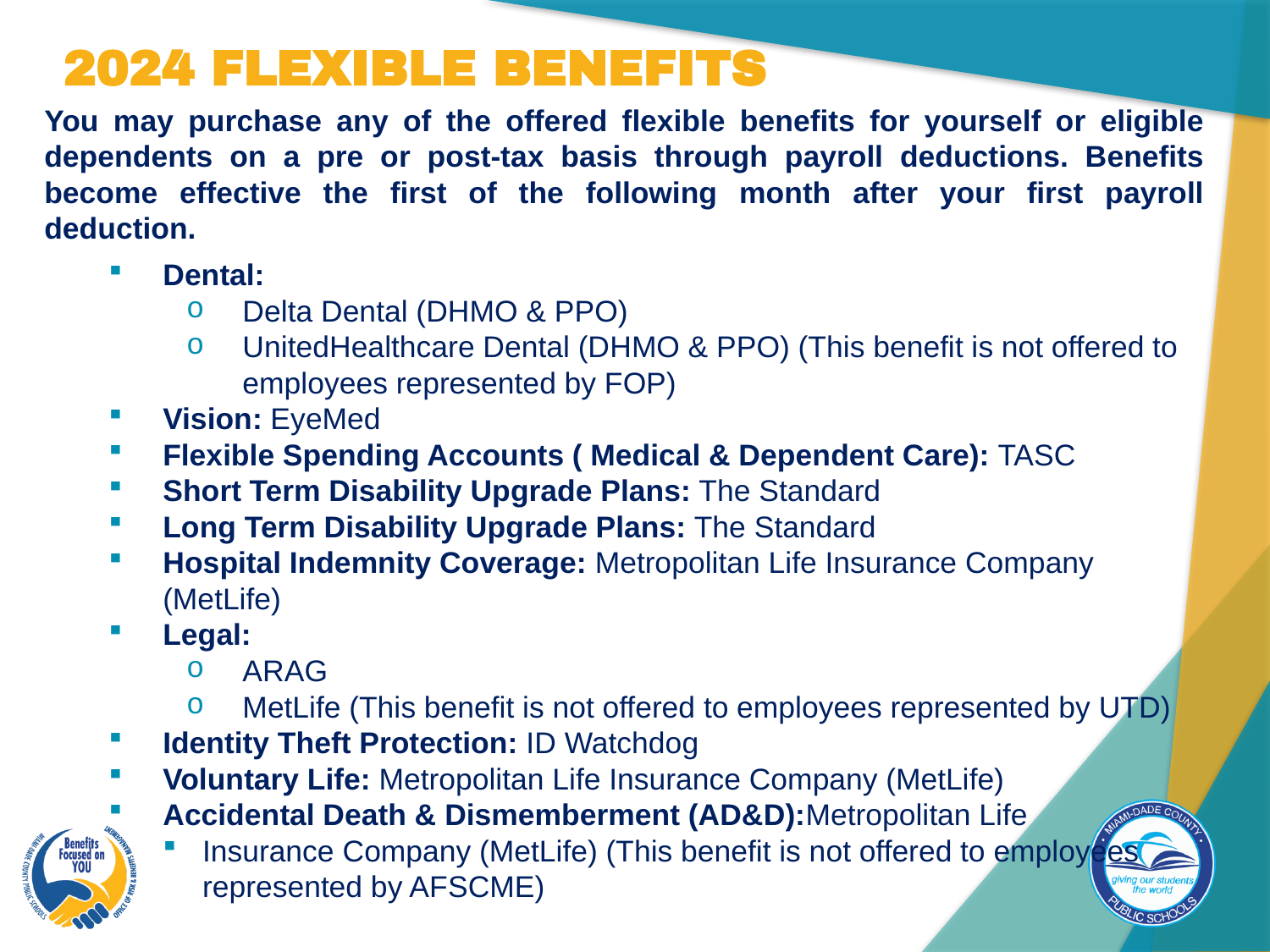

2024 FLEXIBLE BENEFITS
You may purchase any of the offered flexible benefits for yourself or eligible dependents on a pre or post-tax basis through payroll deductions. Benefits become effective the first of the following month after your first payroll deduction.

Dental:
Delta Dental (DHMO & PPO)
UnitedHealthcare Dental (DHMO & PPO) (This benefit is not offered to employees represented by FOP)
Vision: EyeMed
Flexible Spending Accounts ( Medical & Dependent Care): TASC
Short Term Disability Upgrade Plans: The Standard
Long Term Disability Upgrade Plans: The Standard
Hospital Indemnity Coverage: Metropolitan Life Insurance Company (MetLife)
Legal:
ARAG
MetLife (This benefit is not offered to employees represented by UTD)
Identity Theft Protection: ID Watchdog
Voluntary Life: Metropolitan Life Insurance Company (MetLife)
Accidental Death & Dismemberment (AD&D):Metropolitan Life
Insurance Company (MetLife) (This benefit is not offered to employees represented by AFSCME)